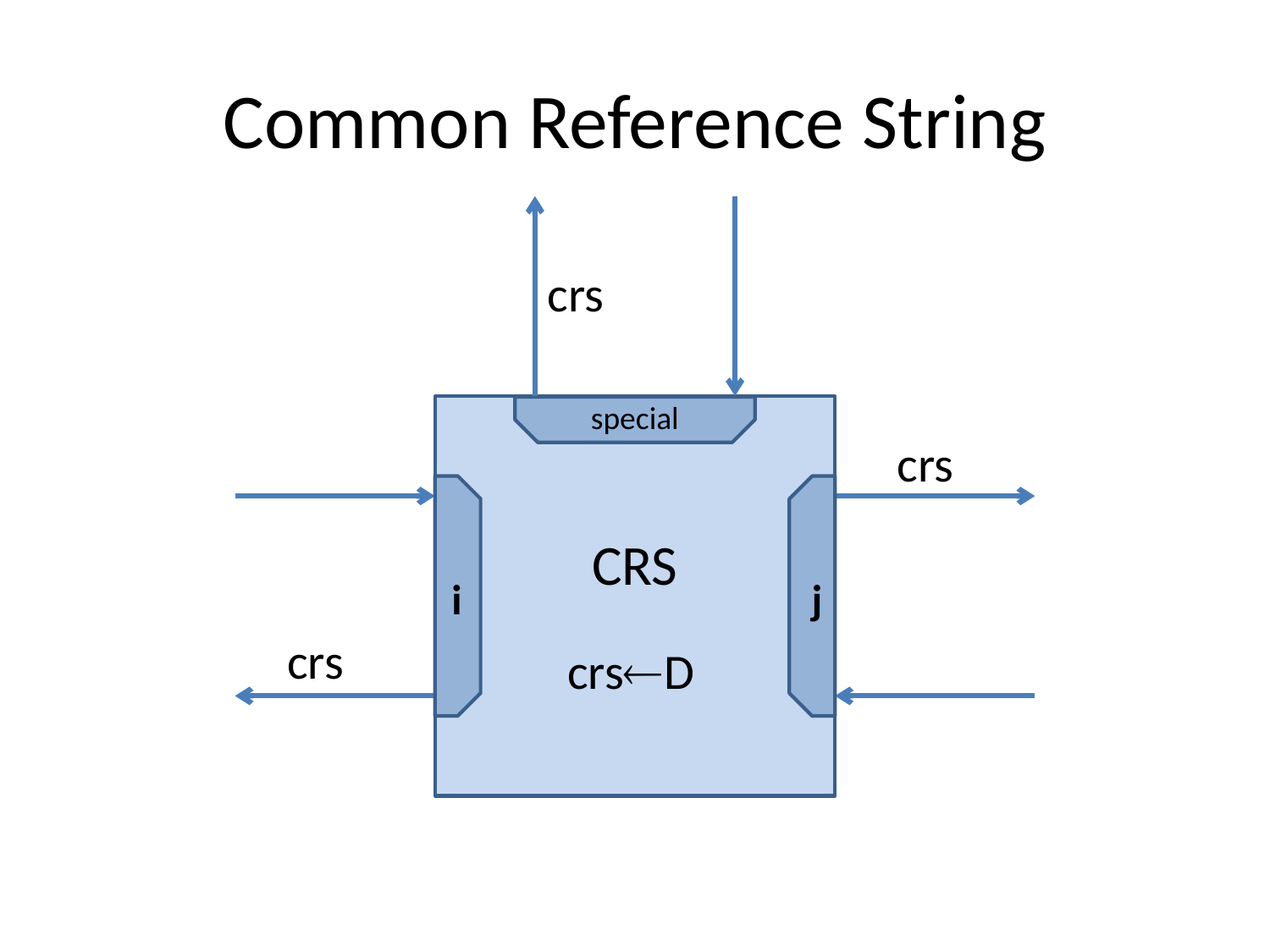

# Common Reference String
crs
special

CRS

crs
i

j

crs
crs←D